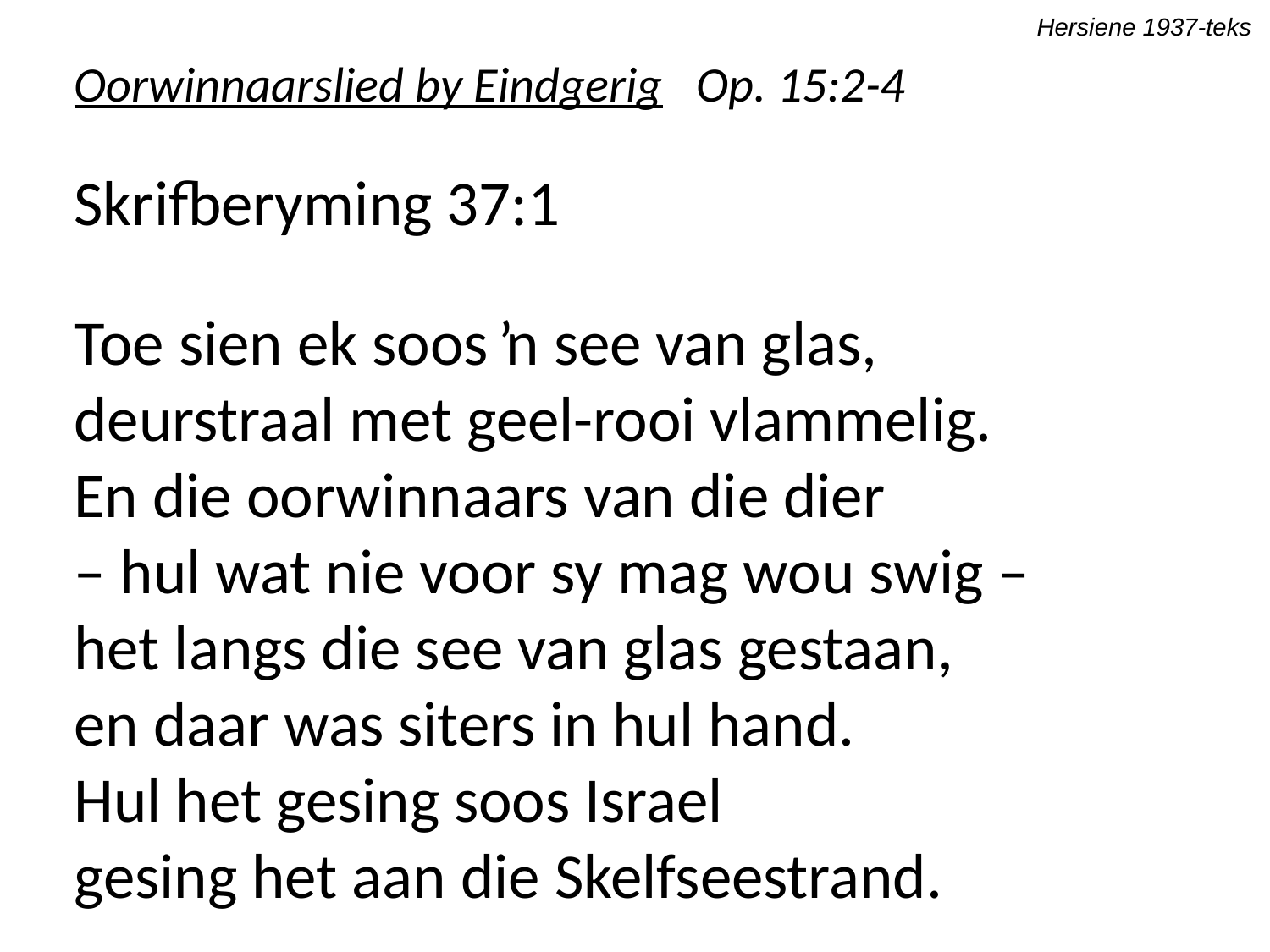

Hersiene 1937-teks
Oorwinnaarslied by Eindgerig   Op. 15:2-4

Skrifberyming 37:1

Toe sien ek soos ŉ see van glas,
deurstraal met geel-rooi vlammelig.
En die oorwinnaars van die dier
– hul wat nie voor sy mag wou swig –
het langs die see van glas gestaan,
en daar was siters in hul hand.
Hul het gesing soos Israel
gesing het aan die Skelfseestrand.